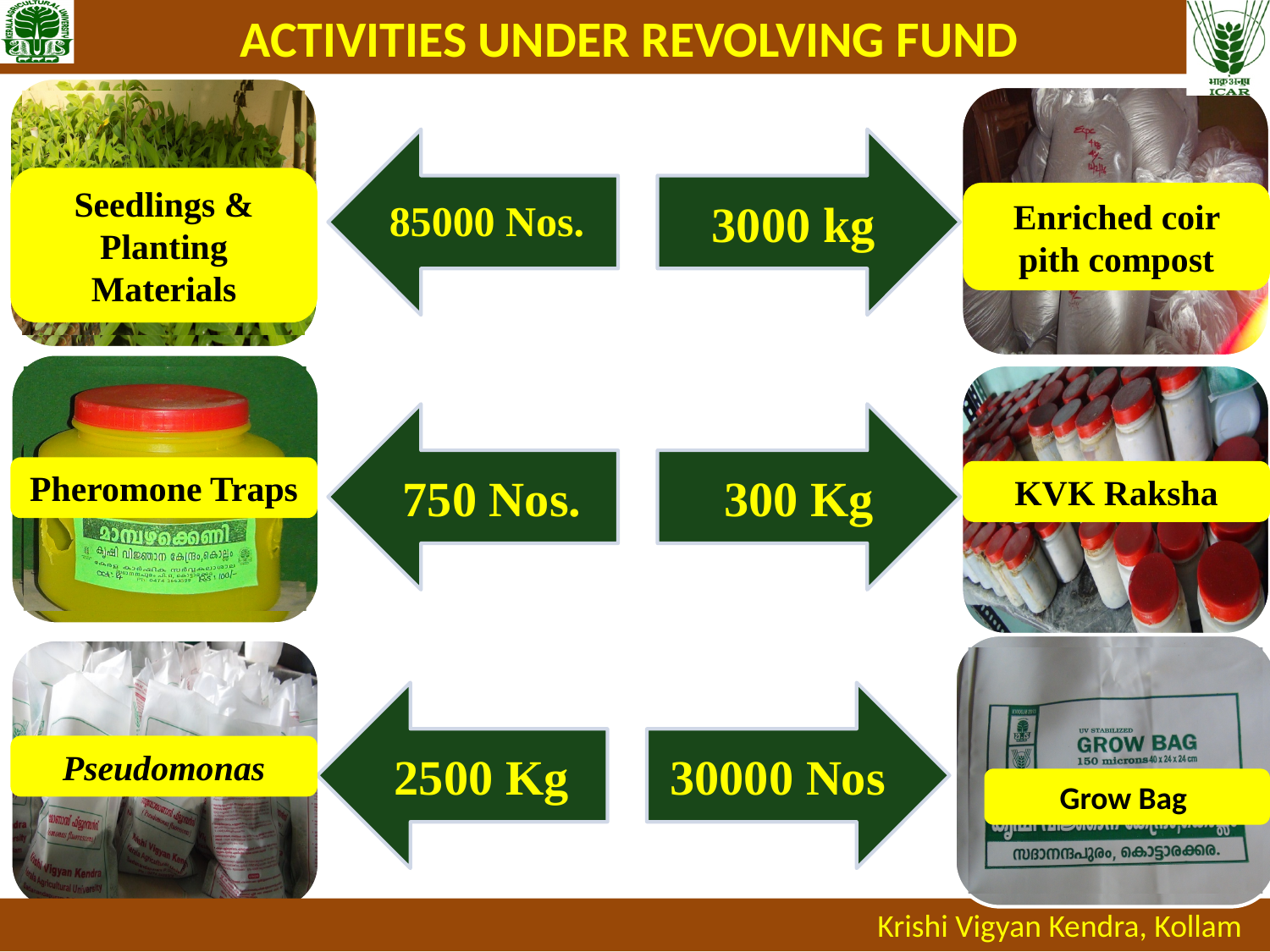

# ACTIVITIES UNDER REVOLVING FUND

Seedlings & Planting Materials
Enriched coir pith compost
3000 kg
85000 Nos.

Pheromone Traps
750 Nos.
300 Kg
KVK Raksha

Pseudomonas
2500 Kg
30000 Nos

Grow Bag
Krishi Vigyan Kendra, Kollam